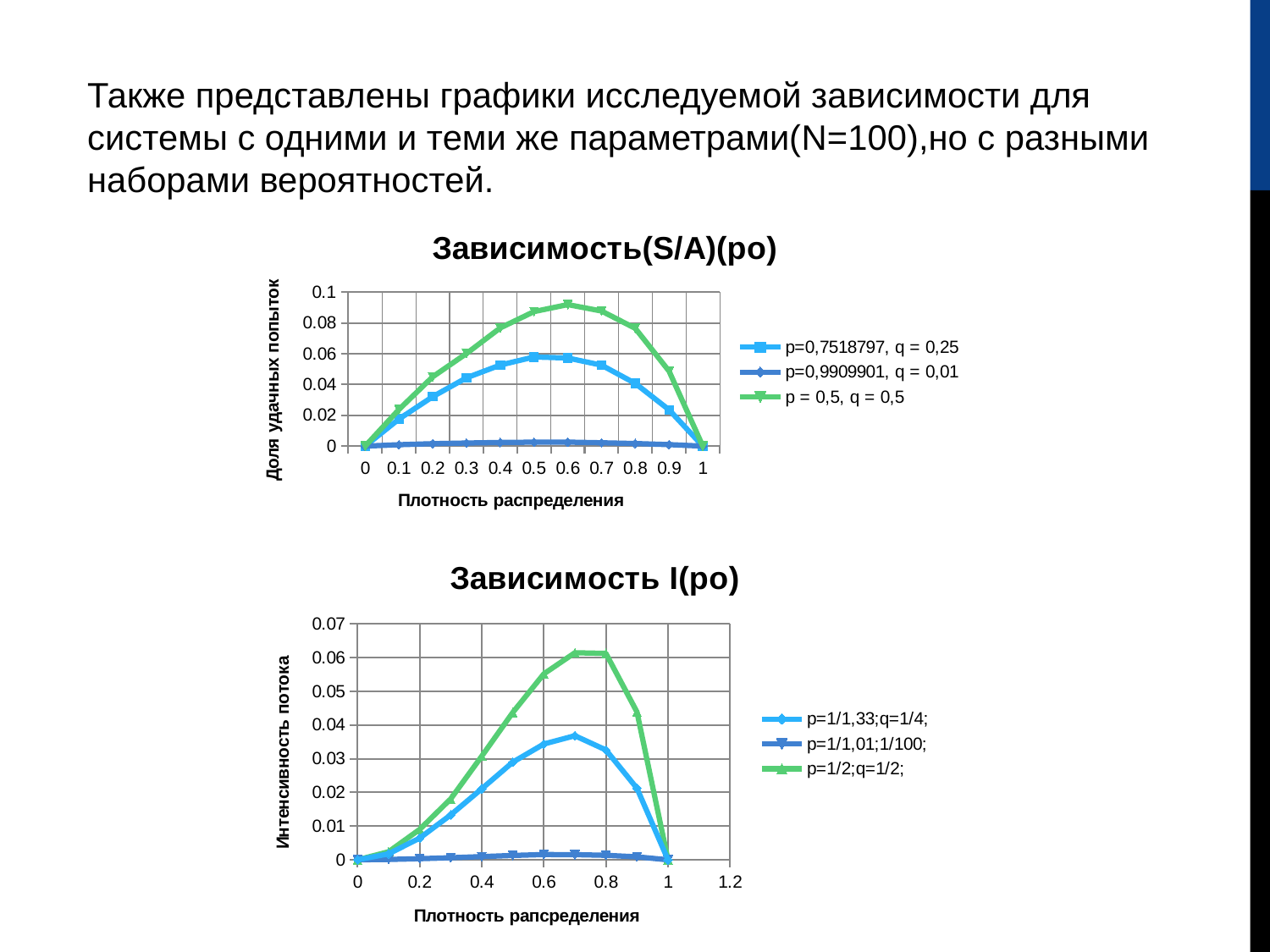

Также представлены графики исследуемой зависимости для системы с одними и теми же параметрами(N=100),но с разными наборами вероятностей.

### Chart: Зависимость(S/A)(po)

| Category |  |  |  |
|---|---|---|---|
| 0 | 0.0 | 0.0 | 0.0 |
| 0.1 | 0.0176 | 0.0009 | 0.0238 |
| 0.2 | 0.03215 | 0.00157 | 0.04507 |
| 0.3 | 0.04438 | 0.00199 | 0.06021 |
| 0.4 | 0.05268 | 0.00235 | 0.07684 |
| 0.5 | 0.05796 | 0.00256 | 0.08746 |
| 0.6 | 0.05726 | 0.00259 | 0.092 |
| 0.7 | 0.05262 | 0.00217 | 0.0878 |
| 0.79999999999999993 | 0.04075 | 0.00166 | 0.07658 |
| 0.89999999999999991 | 0.02359 | 0.00096 | 0.04877 |
| 1 | 0.0 | 0.0 | 0.0 |

### Chart: Зависимость I(po)

| Category |  |  |  |
|---|---|---|---|